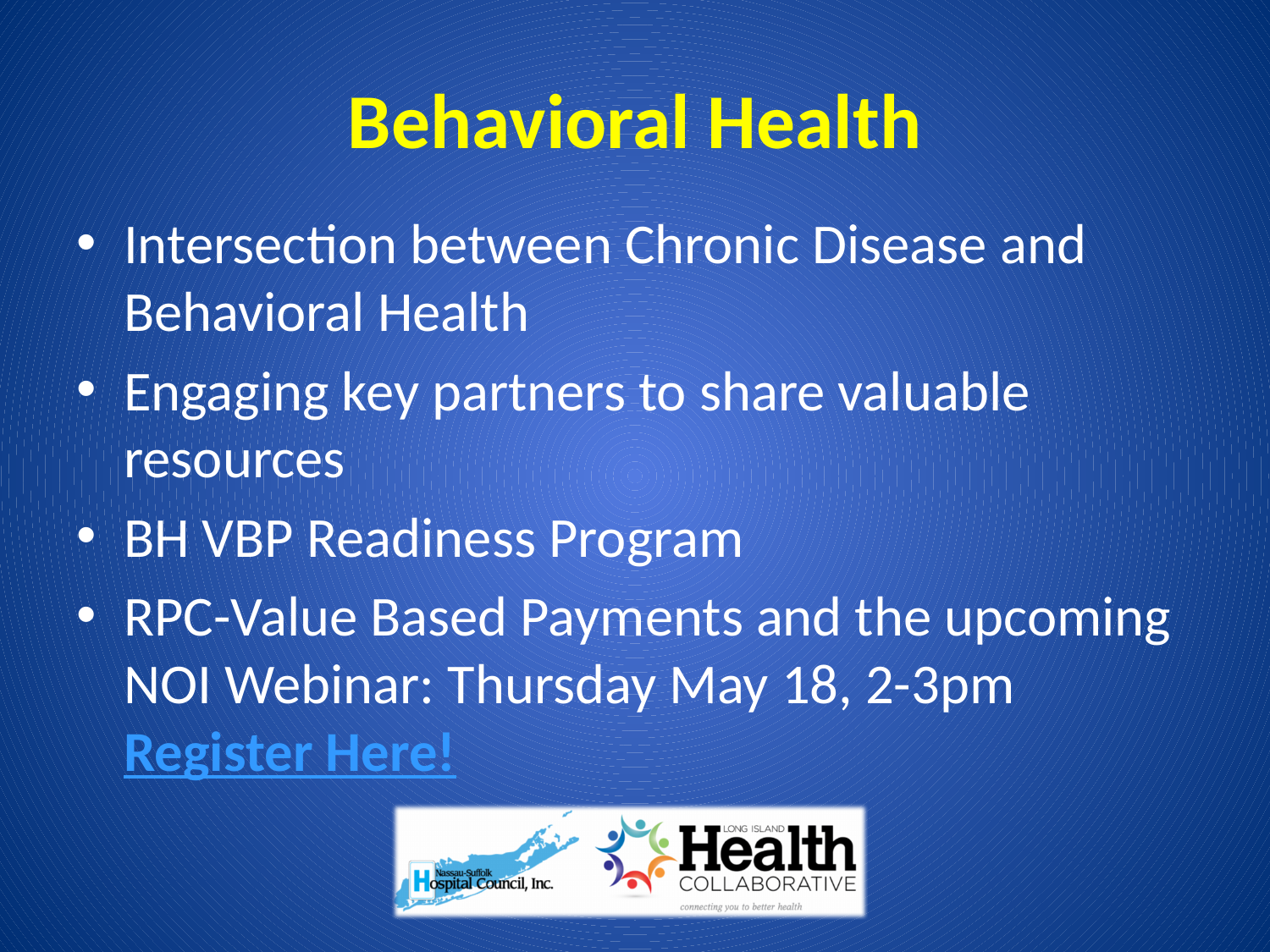

# Behavioral Health
Intersection between Chronic Disease and Behavioral Health
Engaging key partners to share valuable resources
BH VBP Readiness Program
RPC-Value Based Payments and the upcoming NOI Webinar: Thursday May 18, 2-3pm Register Here!